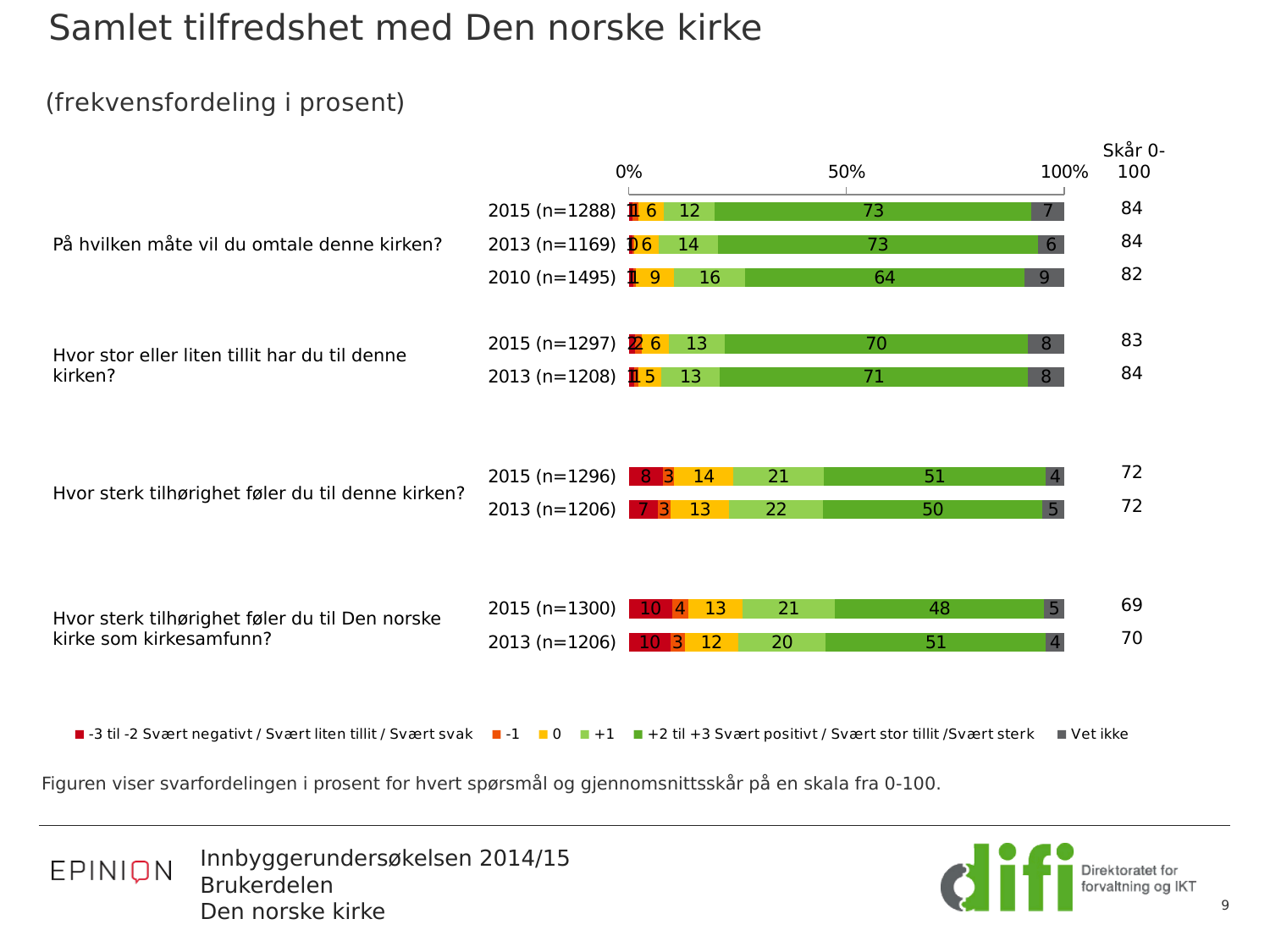

# Samlet tilfredshet med Den norske kirke

### Chart: (frekvensfordeling i prosent)

| Category | -3 til -2 Svært negativt / Svært liten tillit / Svært svak | -1 | 0 | +1 | +2 til +3 Svært positivt / Svært stor tillit /Svært sterk  | Vet ikke |
|---|---|---|---|---|---|---|
| 2015 (n=1288) | 0.8540372670807452 | 1.3198757763975155 | 5.978260869565218 | 11.645962732919255 | 72.74844720496895 | 7.453416149068323 |
| 2013 (n=1169) | 0.7698887938408897 | 0.4277159965782721 | 5.731394354148846 | 13.515825491873397 | 73.48160821214714 | 6.0735671514114635 |
| 2010 (n=1495) | 1.0033444816053512 | 0.6688963210702341 | 8.762541806020069 | 16.25418060200669 | 64.14715719063545 | 9.16387959866221 |
|  | None | None | None | None | None | None |
| 2015 (n=1297) | 1.5420200462606013 | 1.5420200462606013 | 6.090979182729377 | 12.798766383962992 | 69.7764070932922 | 8.249807247494218 |
| 2013 (n=1208) | 1.2417218543046356 | 0.9933774834437087 | 5.298013245033113 | 13.327814569536423 | 70.77814569536423 | 8.360927152317881 |
|  | None | None | None | None | None | None |
|  | None | None | None | None | None | None |
| 2015 (n=1296) | 7.79320987654321 | 2.7006172839506175 | 13.503086419753089 | 20.75617283950617 | 51.003086419753075 | 4.243827160493829 |
| 2013 (n=1206) | 6.6334991708126045 | 2.985074626865672 | 13.432835820895523 | 21.64179104477612 | 50.248756218905484 | 5.058043117744611 |
|  | None | None | None | None | None | None |
|  | None | None | None | None | None | None |
| 2015 (n=1300) | 9.923076923076923 | 3.692307692307693 | 12.538461538461538 | 21.153846153846157 | 48.07692307692308 | 4.615384615384615 |
| 2013 (n=1206) | 9.53565505804312 | 3.3167495854063014 | 12.271973466003315 | 20.149253731343283 | 50.58043117744609 | 4.1459369817578775 |
Skår 0-100
| På hvilken måte vil du omtale denne kirken? |
| --- |
| Hvor stor eller liten tillit har du til denne kirken? |
| Hvor sterk tilhørighet føler du til denne kirken? |
| Hvor sterk tilhørighet føler du til Den norske kirke som kirkesamfunn? |
| 84 |
| --- |
| 84 |
| 82 |
|  |
| 83 |
| 84 |
|  |
|  |
| 72 |
| 72 |
|  |
|  |
| 69 |
| 70 |
|  |
Figuren viser svarfordelingen i prosent for hvert spørsmål og gjennomsnittsskår på en skala fra 0-100.
9